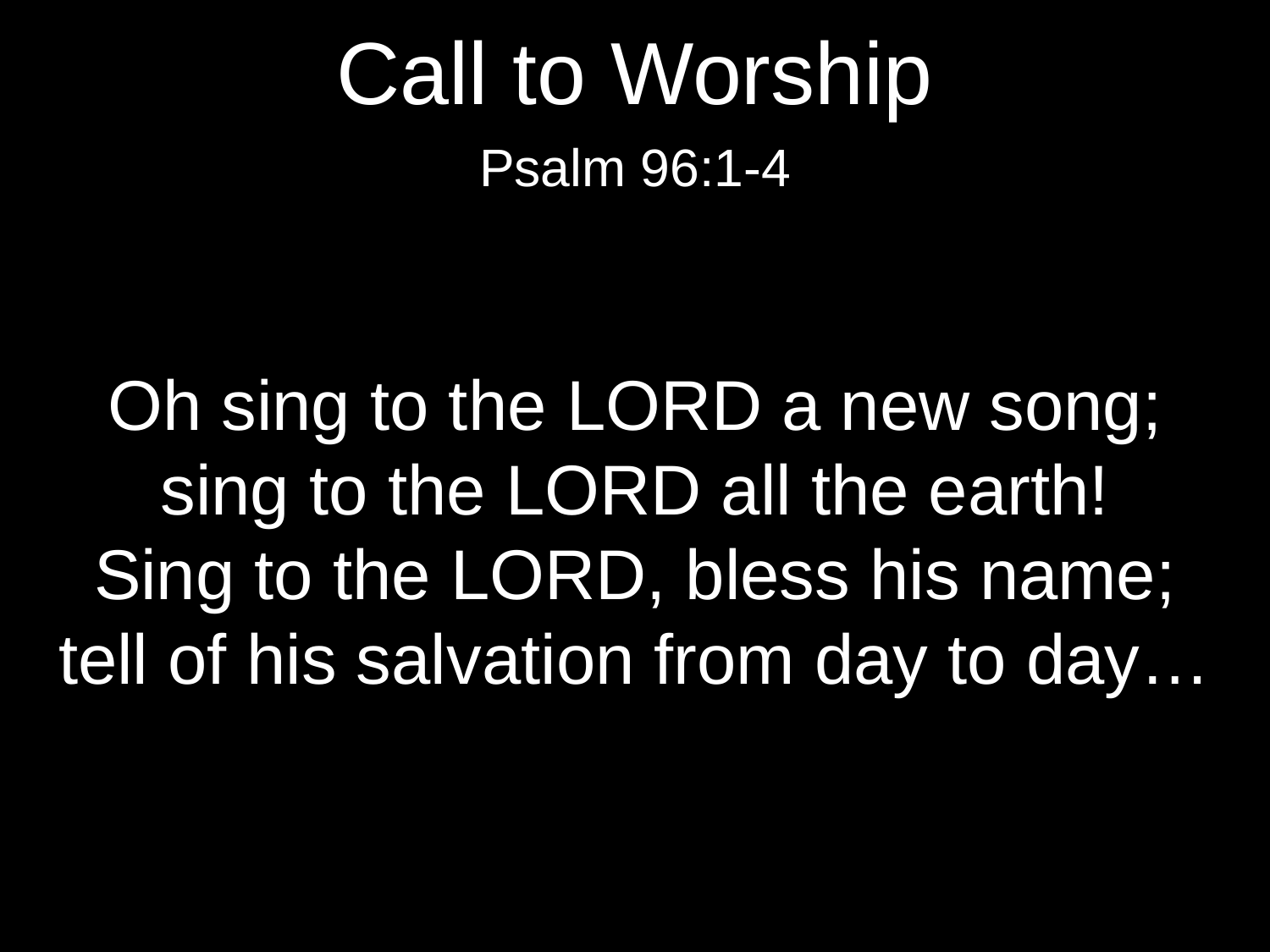

Call to Worship
Psalm 96:1-4
Oh sing to the Lord a new song;
sing to the Lord all the earth!
Sing to the Lord, bless his name;
tell of his salvation from day to day…